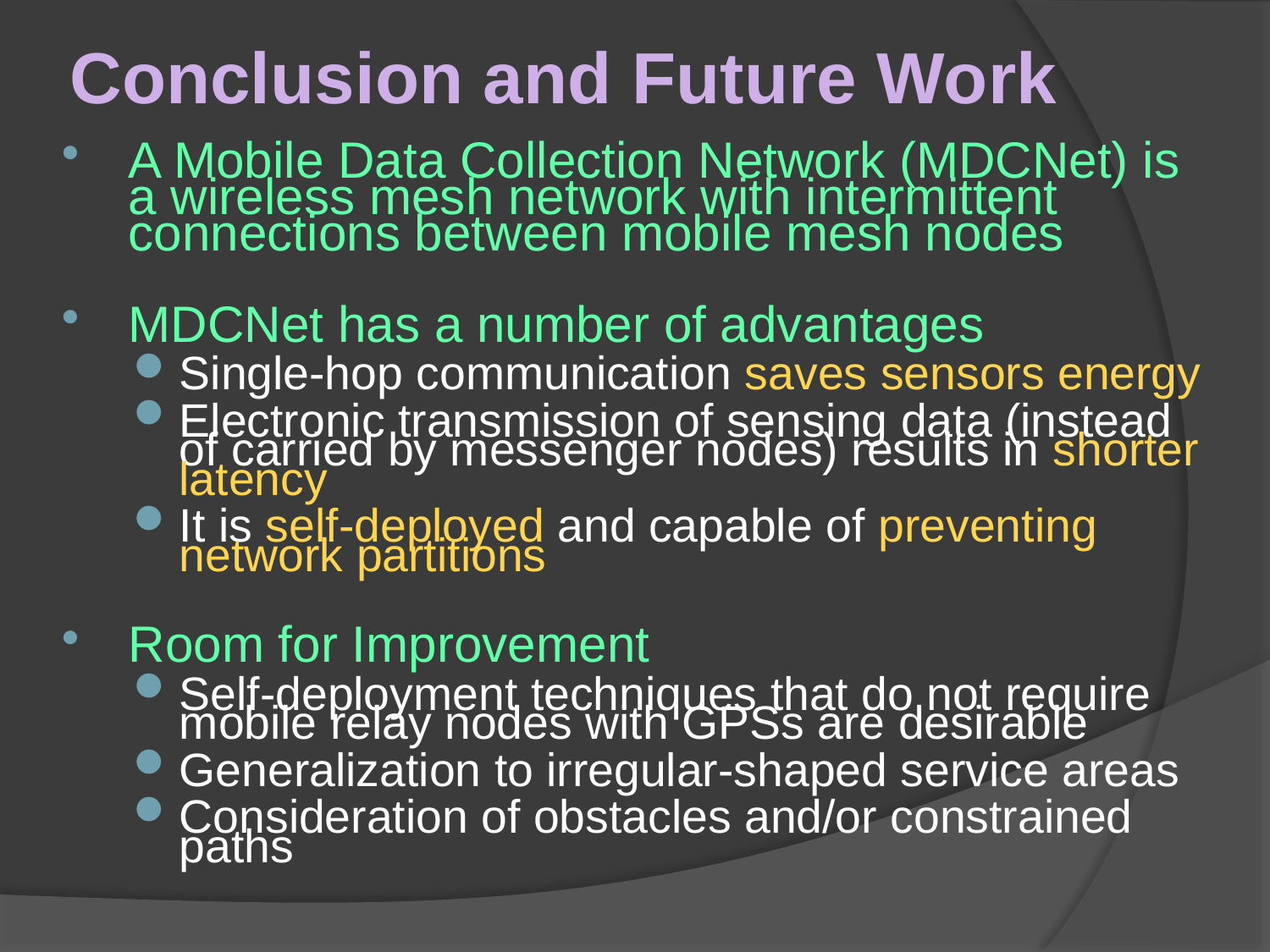

# Conclusion and Future Work
A Mobile Data Collection Network (MDCNet) is a wireless mesh network with intermittent connections between mobile mesh nodes
MDCNet has a number of advantages
Single-hop communication saves sensors energy
Electronic transmission of sensing data (instead of carried by messenger nodes) results in shorter latency
It is self-deployed and capable of preventing network partitions
Room for Improvement
Self-deployment techniques that do not require mobile relay nodes with GPSs are desirable
Generalization to irregular-shaped service areas
Consideration of obstacles and/or constrained paths